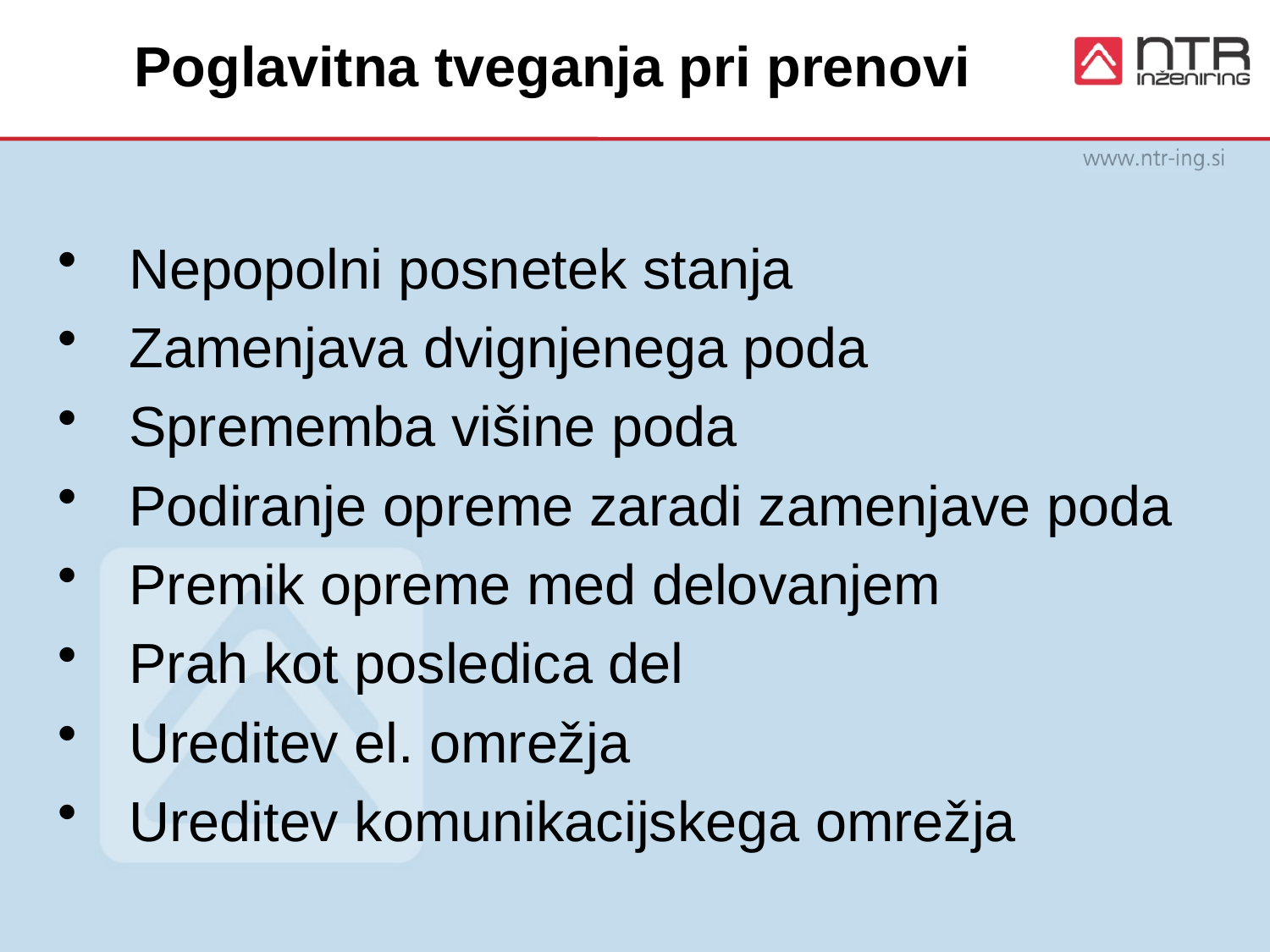

# Poglavitna tveganja pri prenovi
Nepopolni posnetek stanja
Zamenjava dvignjenega poda
Sprememba višine poda
Podiranje opreme zaradi zamenjave poda
Premik opreme med delovanjem
Prah kot posledica del
Ureditev el. omrežja
Ureditev komunikacijskega omrežja